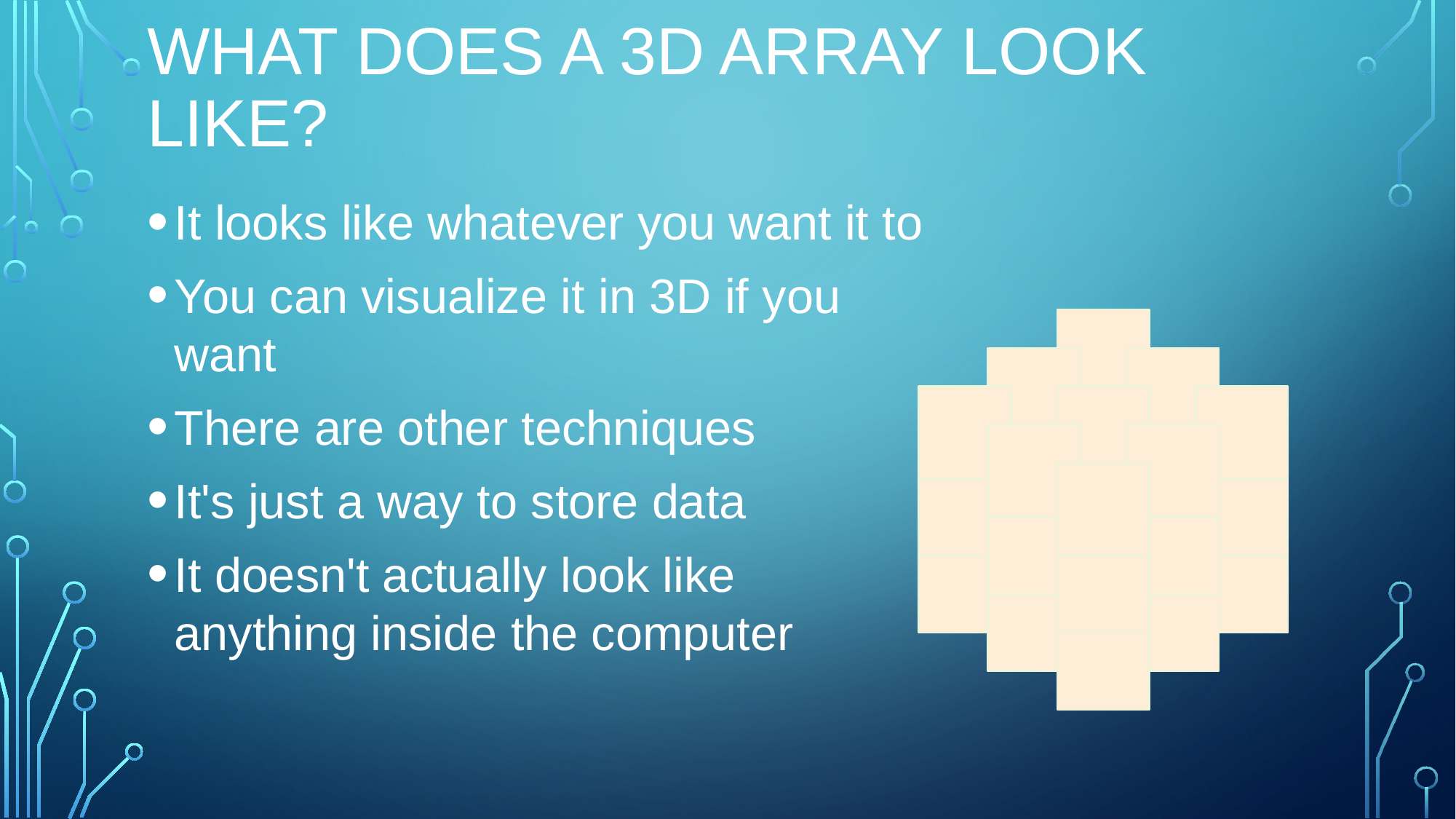

# What does a 3D array look like?
It looks like whatever you want it to
You can visualize it in 3D if you want
There are other techniques
It's just a way to store data
It doesn't actually look like anything inside the computer